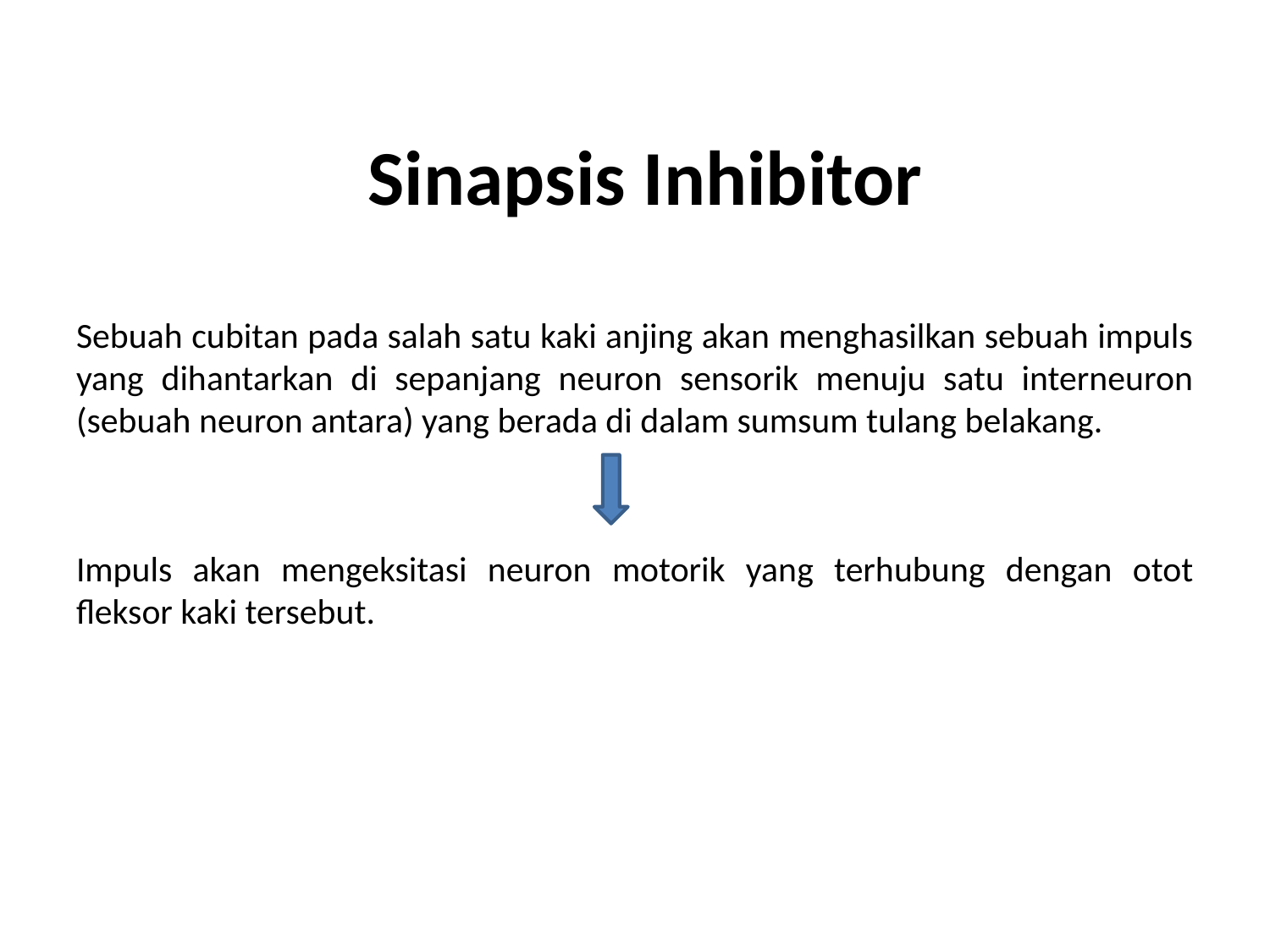

# Sinapsis Inhibitor
Sebuah cubitan pada salah satu kaki anjing akan menghasilkan sebuah impuls yang dihantarkan di sepanjang neuron sensorik menuju satu interneuron (sebuah neuron antara) yang berada di dalam sumsum tulang belakang.

Impuls akan mengeksitasi neuron motorik yang terhubung dengan otot fleksor kaki tersebut.